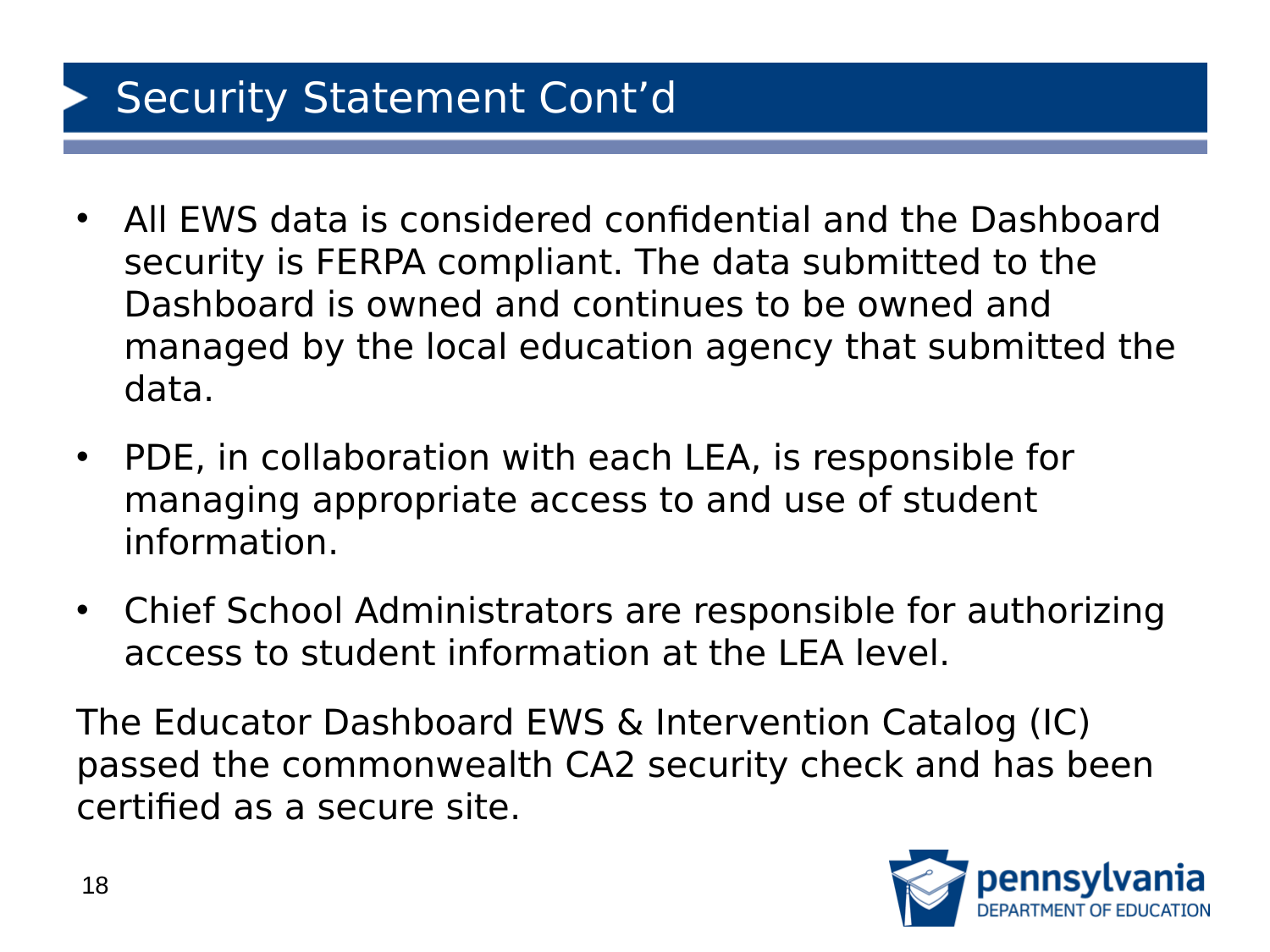

# Security Statement Cont’d
All EWS data is considered confidential and the Dashboard security is FERPA compliant. The data submitted to the Dashboard is owned and continues to be owned and managed by the local education agency that submitted the data.
PDE, in collaboration with each LEA, is responsible for managing appropriate access to and use of student information.
Chief School Administrators are responsible for authorizing access to student information at the LEA level.
The Educator Dashboard EWS & Intervention Catalog (IC) passed the commonwealth CA2 security check and has been certified as a secure site.
18